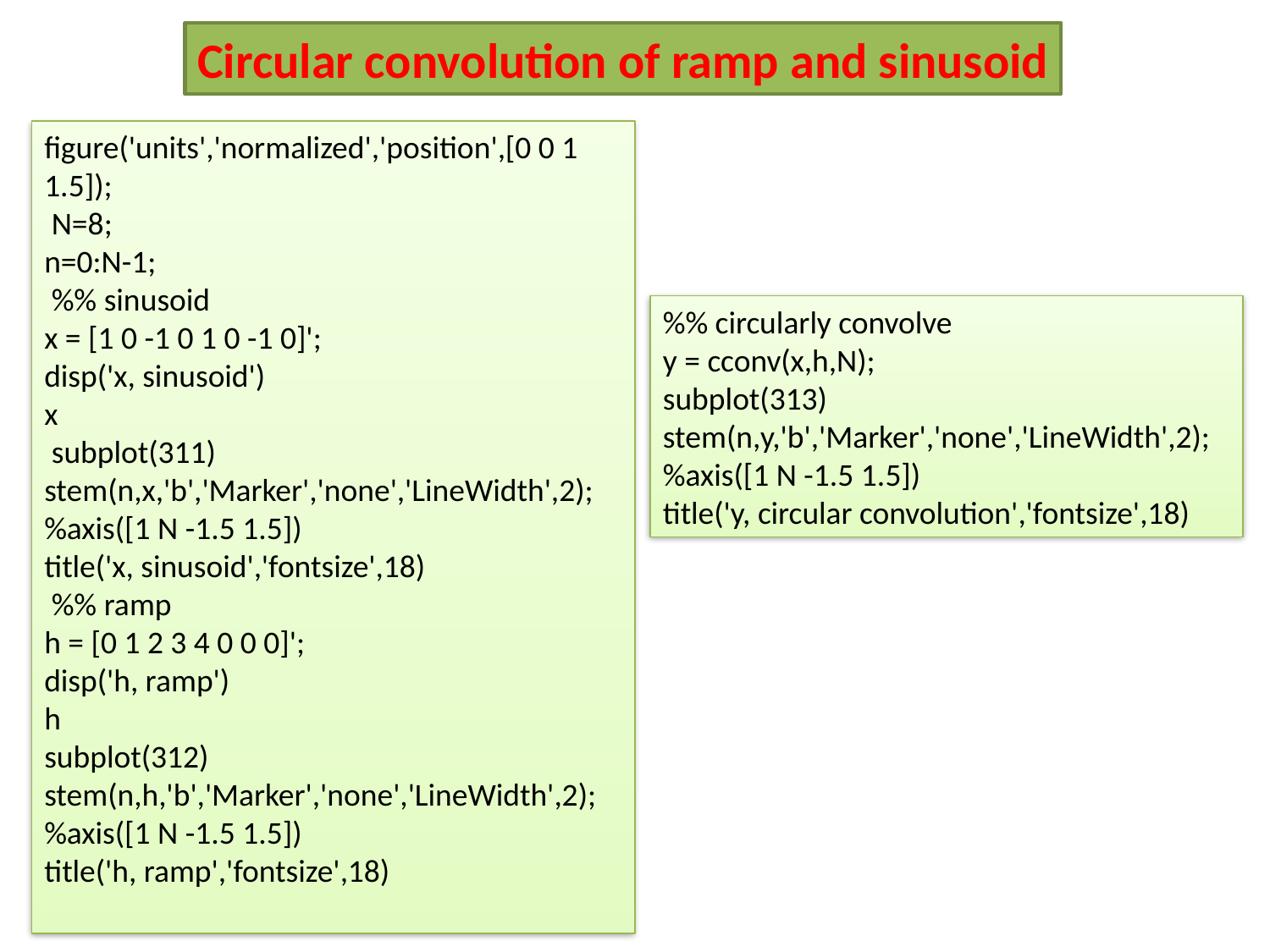

Circular convolution of ramp and sinusoid
figure('units','normalized','position',[0 0 1 1.5]);
 N=8;
n=0:N-1;
 %% sinusoid
x = [1 0 -1 0 1 0 -1 0]';
disp('x, sinusoid')
x
 subplot(311)
stem(n,x,'b','Marker','none','LineWidth',2);
%axis([1 N -1.5 1.5])
title('x, sinusoid','fontsize',18)
 %% ramp
h = [0 1 2 3 4 0 0 0]';
disp('h, ramp')
h
subplot(312)
stem(n,h,'b','Marker','none','LineWidth',2);
%axis([1 N -1.5 1.5])
title('h, ramp','fontsize',18)

%% circularly convolve
y = cconv(x,h,N);
subplot(313)
stem(n,y,'b','Marker','none','LineWidth',2);
%axis([1 N -1.5 1.5])
title('y, circular convolution','fontsize',18)